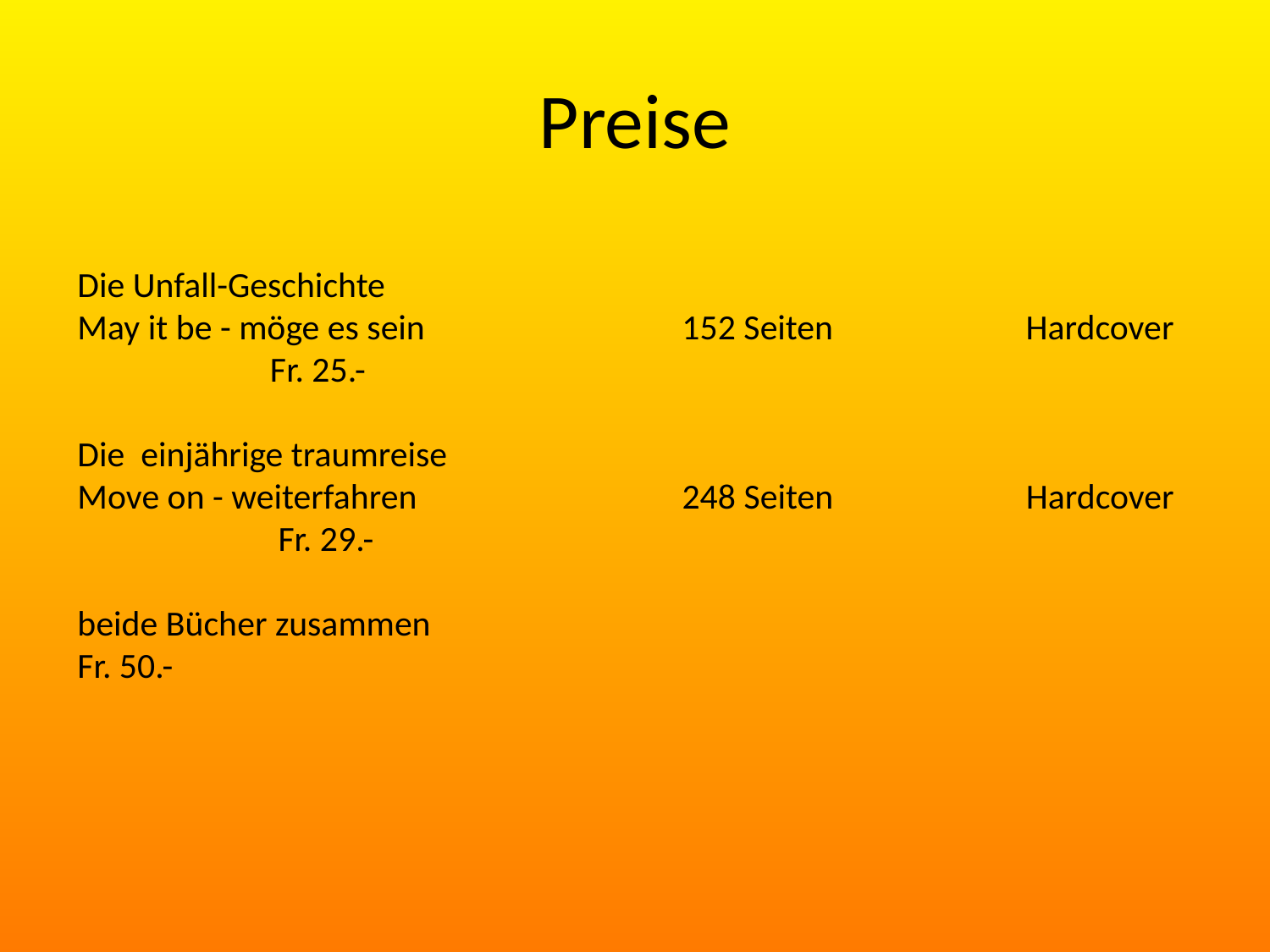

# Preise
Die Unfall-Geschichte
May it be - möge es sein                                152 Seiten                        Hardcover                            Fr. 25.-

Die  einjährige traumreise
Move on - weiterfahren                                 248 Seiten                        Hardcover                             Fr. 29.-

beide Bücher zusammen
Fr. 50.-